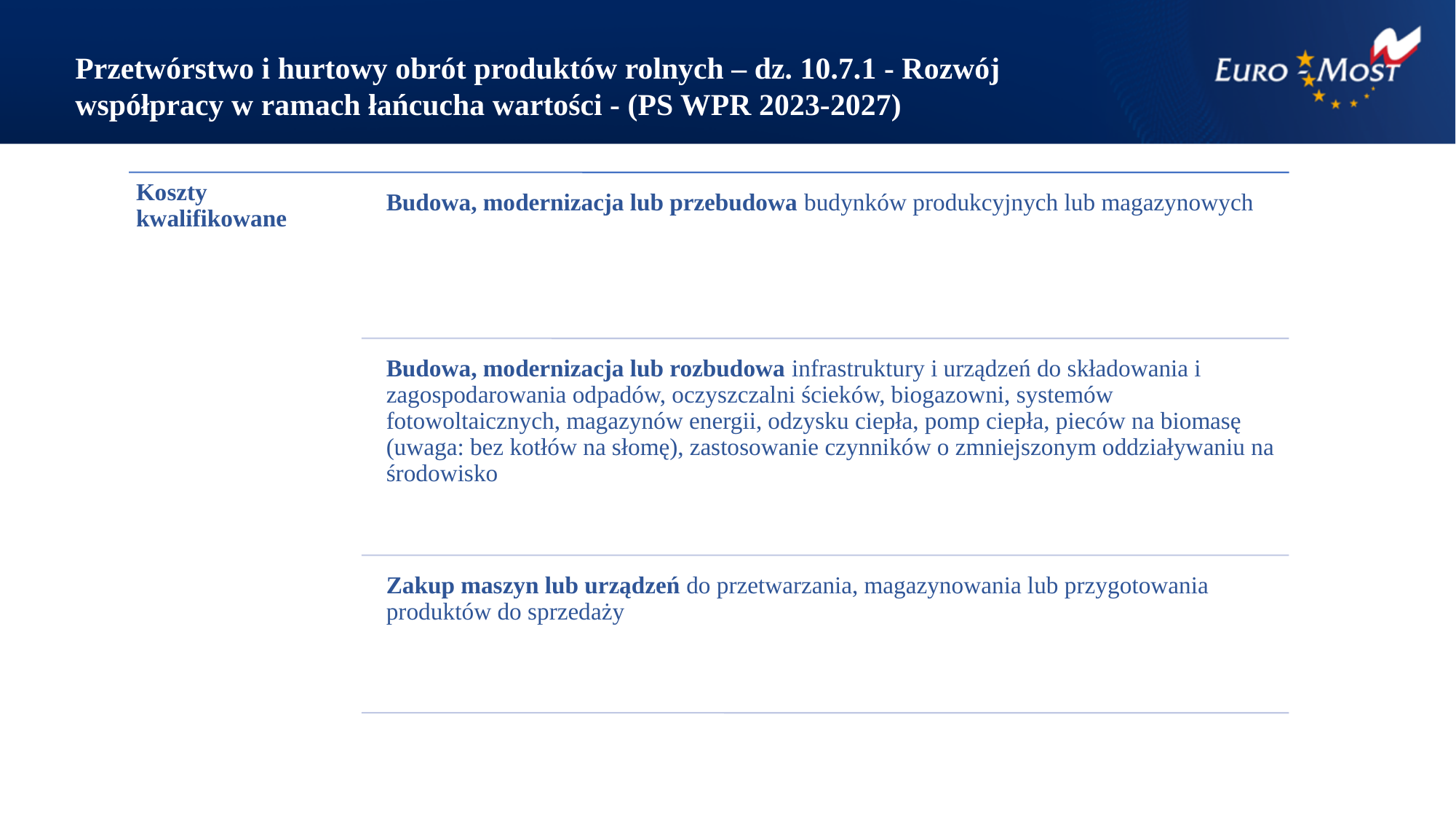

Przetwórstwo i hurtowy obrót produktów rolnych – dz. 10.7.1 - Rozwój współpracy w ramach łańcucha wartości - (PS WPR 2023-2027)
Koszty kwalifikowane
Budowa, modernizacja lub przebudowa budynków produkcyjnych lub magazynowych
Budowa, modernizacja lub rozbudowa infrastruktury i urządzeń do składowania i zagospodarowania odpadów, oczyszczalni ścieków, biogazowni, systemów fotowoltaicznych, magazynów energii, odzysku ciepła, pomp ciepła, pieców na biomasę (uwaga: bez kotłów na słomę), zastosowanie czynników o zmniejszonym oddziaływaniu na środowisko
Zakup maszyn lub urządzeń do przetwarzania, magazynowania lub przygotowania produktów do sprzedaży